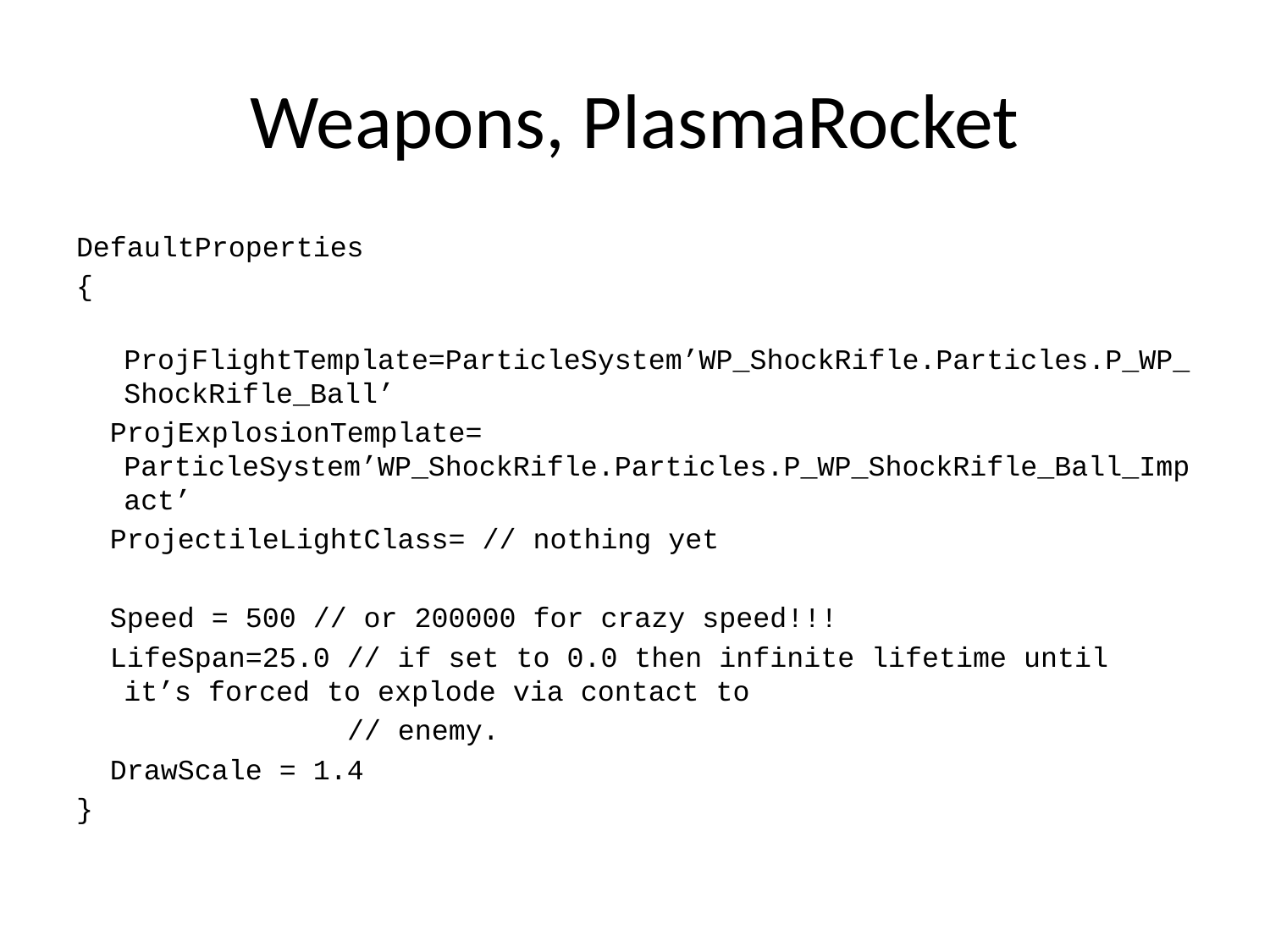

# Weapons, PlasmaRocket
DefaultProperties
{
  ProjFlightTemplate=ParticleSystem’WP_ShockRifle.Particles.P_WP_ShockRifle_Ball’
  ProjExplosionTemplate=   ParticleSystem’WP_ShockRifle.Particles.P_WP_ShockRifle_Ball_Impact’
  ProjectileLightClass= // nothing yet

  Speed = 500 // or 200000 for crazy speed!!!
  LifeSpan=25.0 // if set to 0.0 then infinite lifetime until it’s forced to explode via contact to
                // enemy.
  DrawScale = 1.4
}